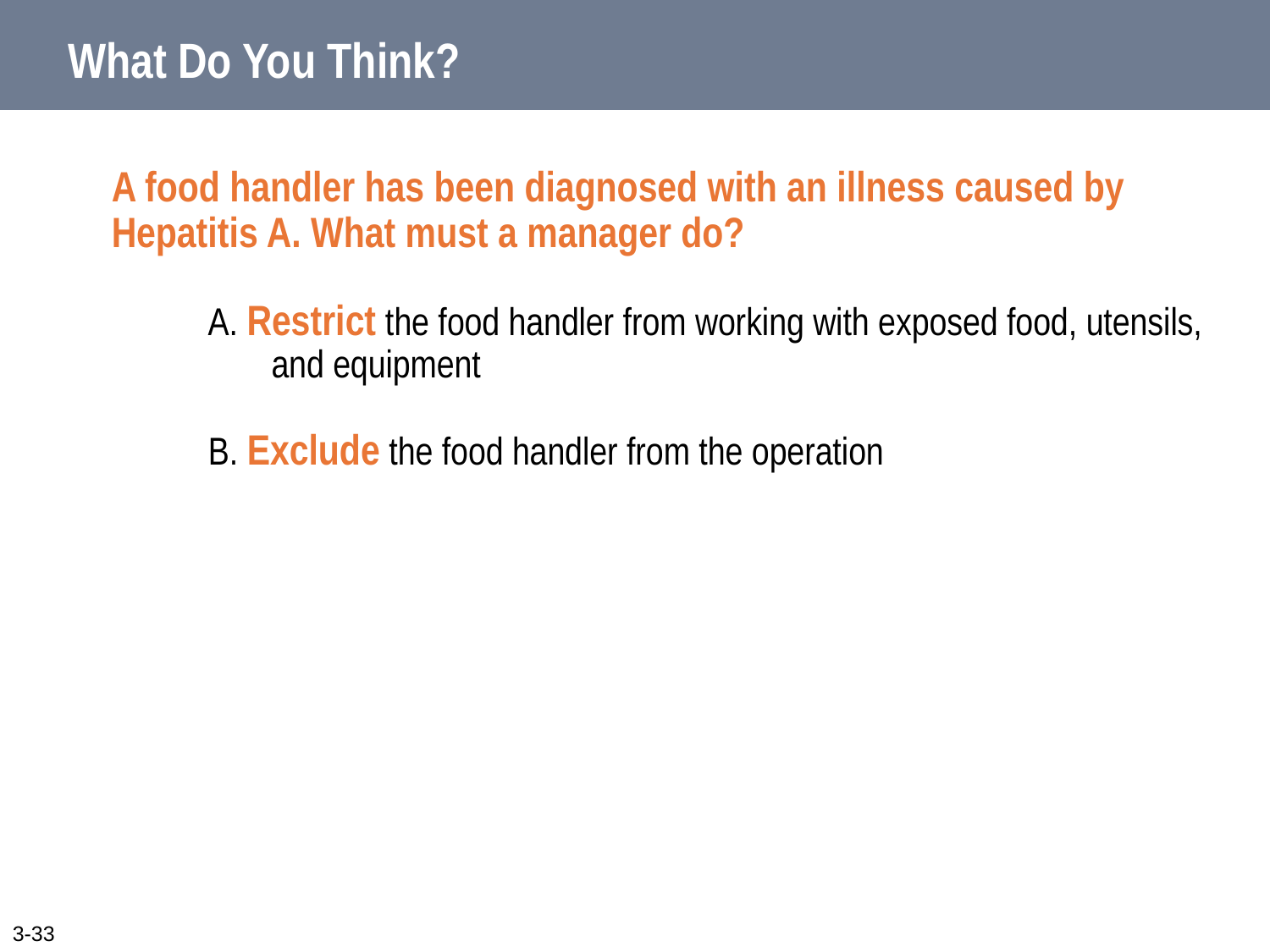

# What Do You Think?
A food handler has been diagnosed with an illness caused by Hepatitis A. What must a manager do?
A. Restrict the food handler from working with exposed food, utensils, and equipment
B. Exclude the food handler from the operation

3-33